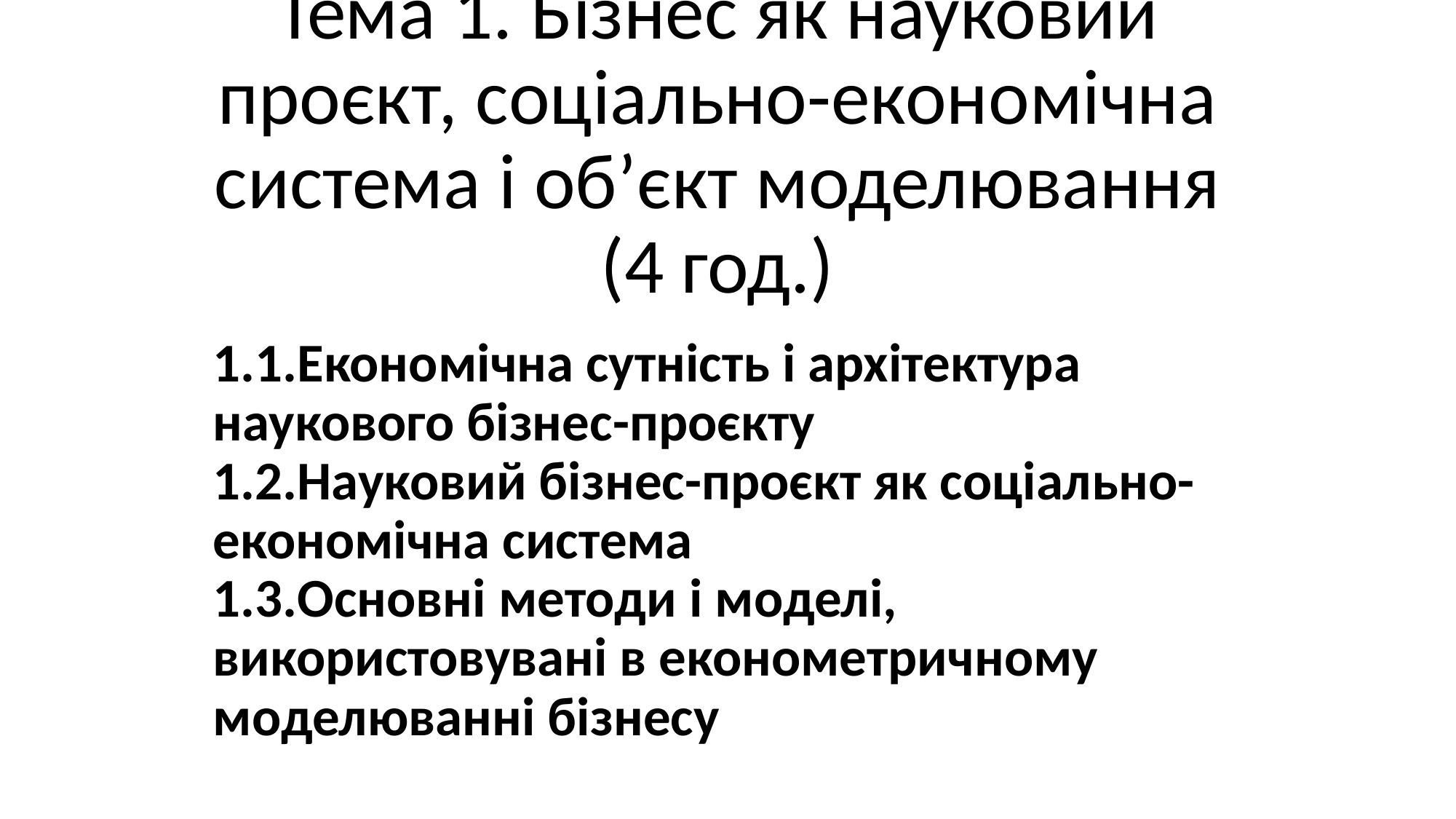

# Тема 1. Бізнес як науковий проєкт, соціально-економічна система і об’єкт моделювання (4 год.)
1.1.Економічна сутність і архітектура наукового бізнес-проєкту
1.2.Науковий бізнес-проєкт як соціально-економічна система
1.3.Основні методи і моделі, використовувані в економетричному моделюванні бізнесу